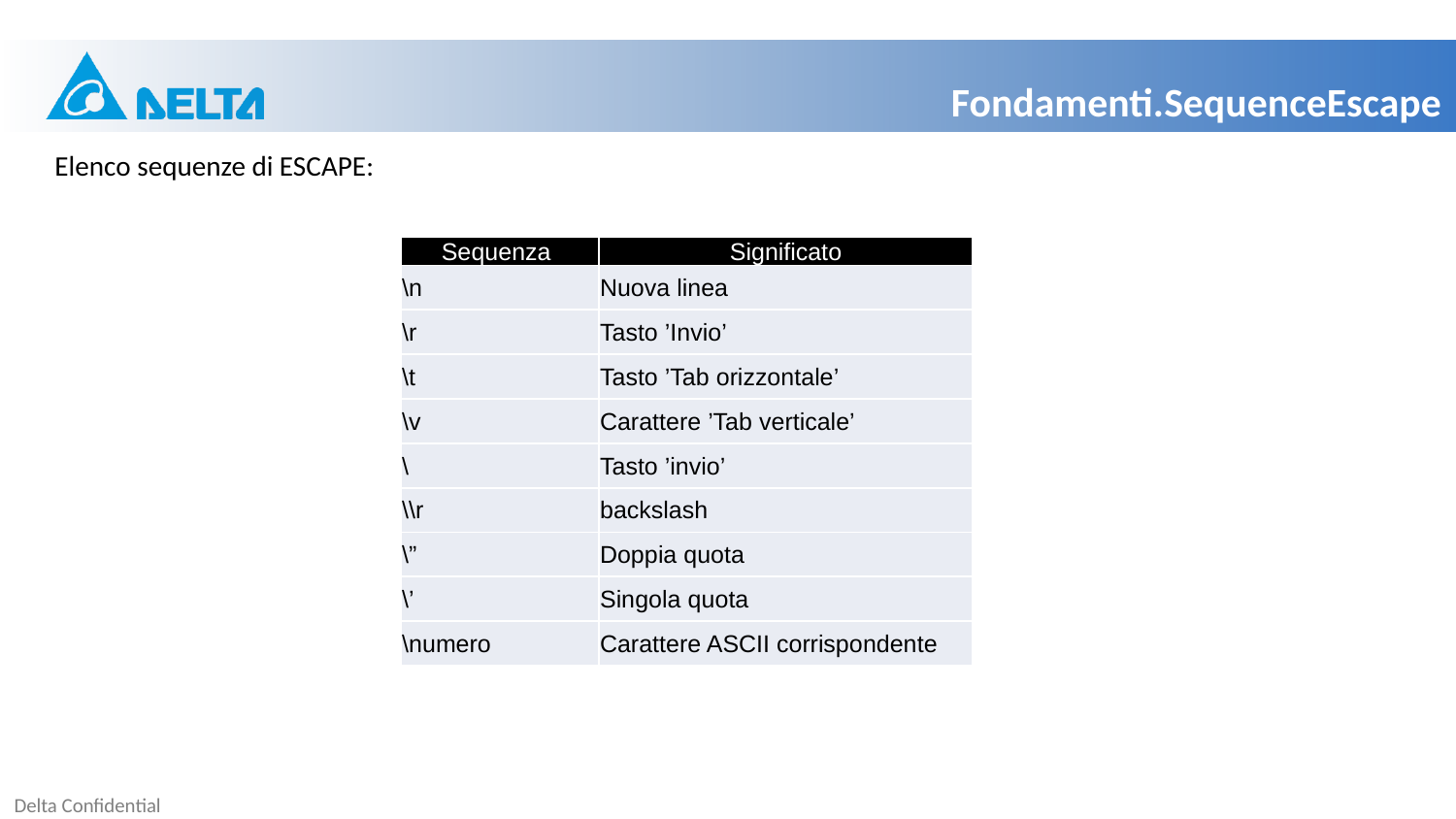

Fondamenti.SequenceEscape
Elenco sequenze di ESCAPE:

| Sequenza | Significato |
| --- | --- |
| \n | Nuova linea |
| \r | Tasto ’Invio’ |
| \t | Tasto ’Tab orizzontale’ |
| \v | Carattere ’Tab verticale’ |
| \ | Tasto ’invio’ |
| \\r | backslash |
| \” | Doppia quota |
| \’ | Singola quota |
| \numero | Carattere ASCII corrispondente |